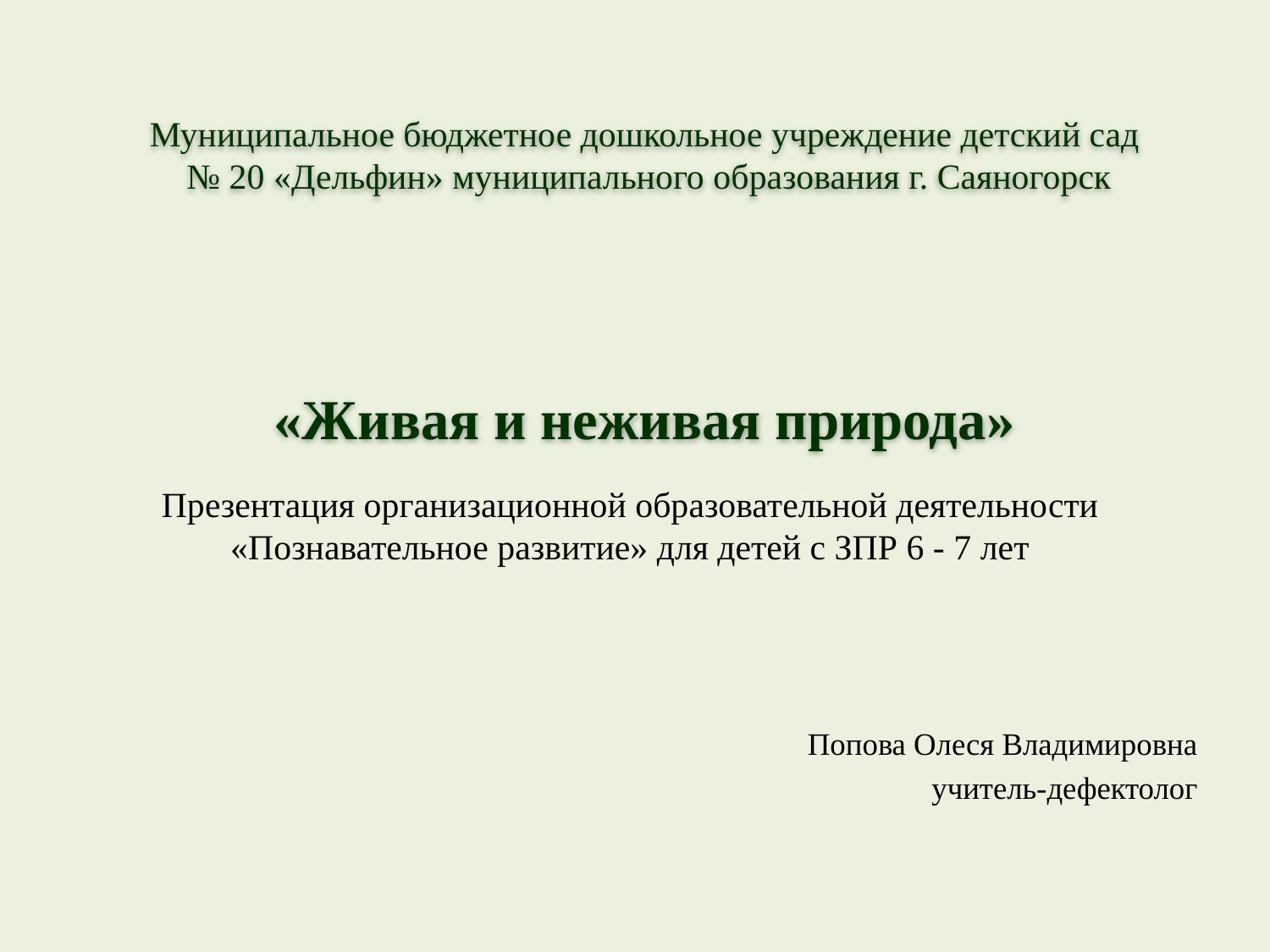

# Муниципальное бюджетное дошкольное учреждение детский сад № 20 «Дельфин» муниципального образования г. Саяногорск «Живая и неживая природа»
Презентация организационной образовательной деятельности «Познавательное развитие» для детей с ЗПР 6 - 7 лет

Попова Олеся Владимировна
учитель-дефектолог